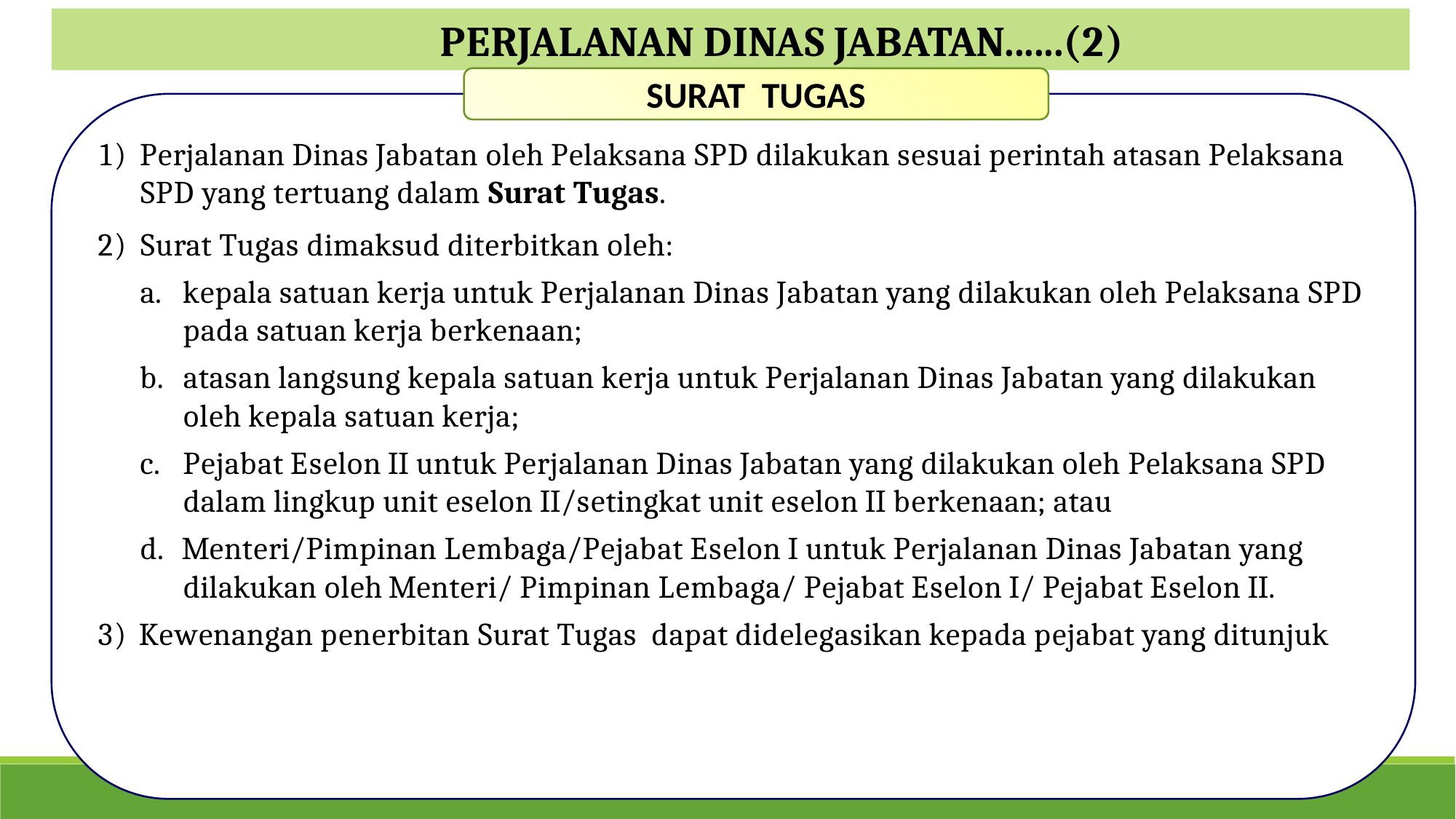

PERJALANAN DINAS JABATAN......(2)
SURAT  TUGAS
Perjalanan Dinas Jabatan oleh Pelaksana SPD dilakukan sesuai perintah atasan Pelaksana SPD yang tertuang dalam Surat Tugas.
Surat Tugas dimaksud diterbitkan oleh:
kepala satuan kerja untuk Perjalanan Dinas Jabatan yang dilakukan oleh Pelaksana SPD pada satuan kerja berkenaan;
atasan langsung kepala satuan kerja untuk Perjalanan Dinas Jabatan yang dilakukan oleh kepala satuan kerja;
Pejabat Eselon II untuk Perjalanan Dinas Jabatan yang dilakukan oleh Pelaksana SPD dalam lingkup unit eselon II/setingkat unit eselon II berkenaan; atau
Menteri/Pimpinan Lembaga/Pejabat Eselon I untuk Perjalanan Dinas Jabatan yang dilakukan oleh Menteri/ Pimpinan Lembaga/ Pejabat Eselon I/ Pejabat Eselon II.
Kewenangan penerbitan Surat Tugas  dapat didelegasikan kepada pejabat yang ditunjuk